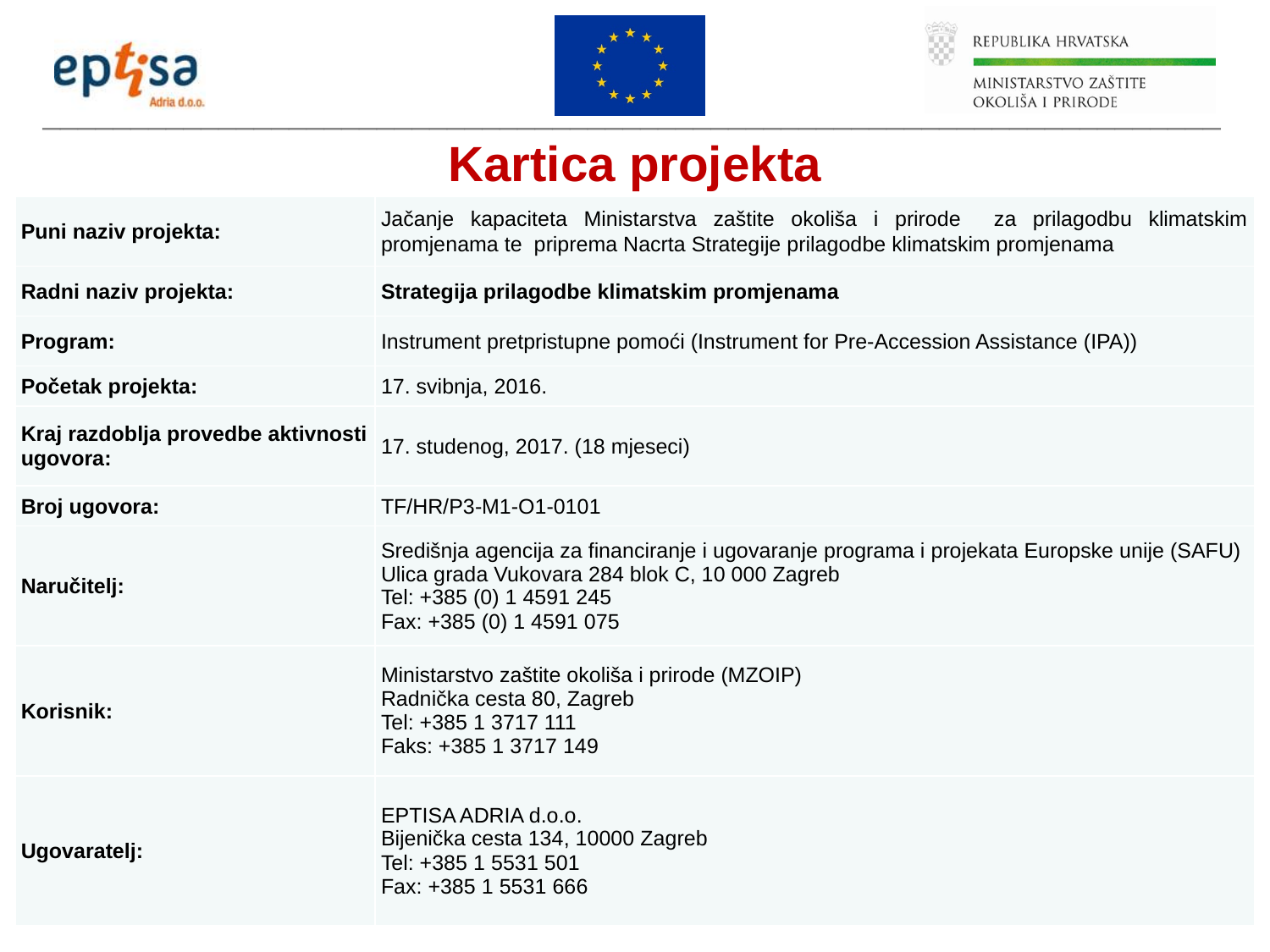

# Kartica projekta
| Puni naziv projekta: | Jačanje kapaciteta Ministarstva zaštite okoliša i prirode za prilagodbu klimatskim promjenama te priprema Nacrta Strategije prilagodbe klimatskim promjenama |
| --- | --- |
| Radni naziv projekta: | Strategija prilagodbe klimatskim promjenama |
| Program: | Instrument pretpristupne pomoći (Instrument for Pre-Accession Assistance (IPA)) |
| Početak projekta: | 17. svibnja, 2016. |
| Kraj razdoblja provedbe aktivnosti ugovora: | 17. studenog, 2017. (18 mjeseci) |
| Broj ugovora: | TF/HR/P3-M1-O1-0101 |
| Naručitelj: | Središnja agencija za financiranje i ugovaranje programa i projekata Europske unije (SAFU) Ulica grada Vukovara 284 blok C, 10 000 Zagreb Tel: +385 (0) 1 4591 245 Fax: +385 (0) 1 4591 075 |
| Korisnik: | Ministarstvo zaštite okoliša i prirode (MZOIP) Radnička cesta 80, Zagreb Tel: +385 1 3717 111 Faks: +385 1 3717 149 |
| Ugovaratelj: | EPTISA ADRIA d.o.o. Bijenička cesta 134, 10000 Zagreb Tel: +385 1 5531 501 Fax: +385 1 5531 666 |